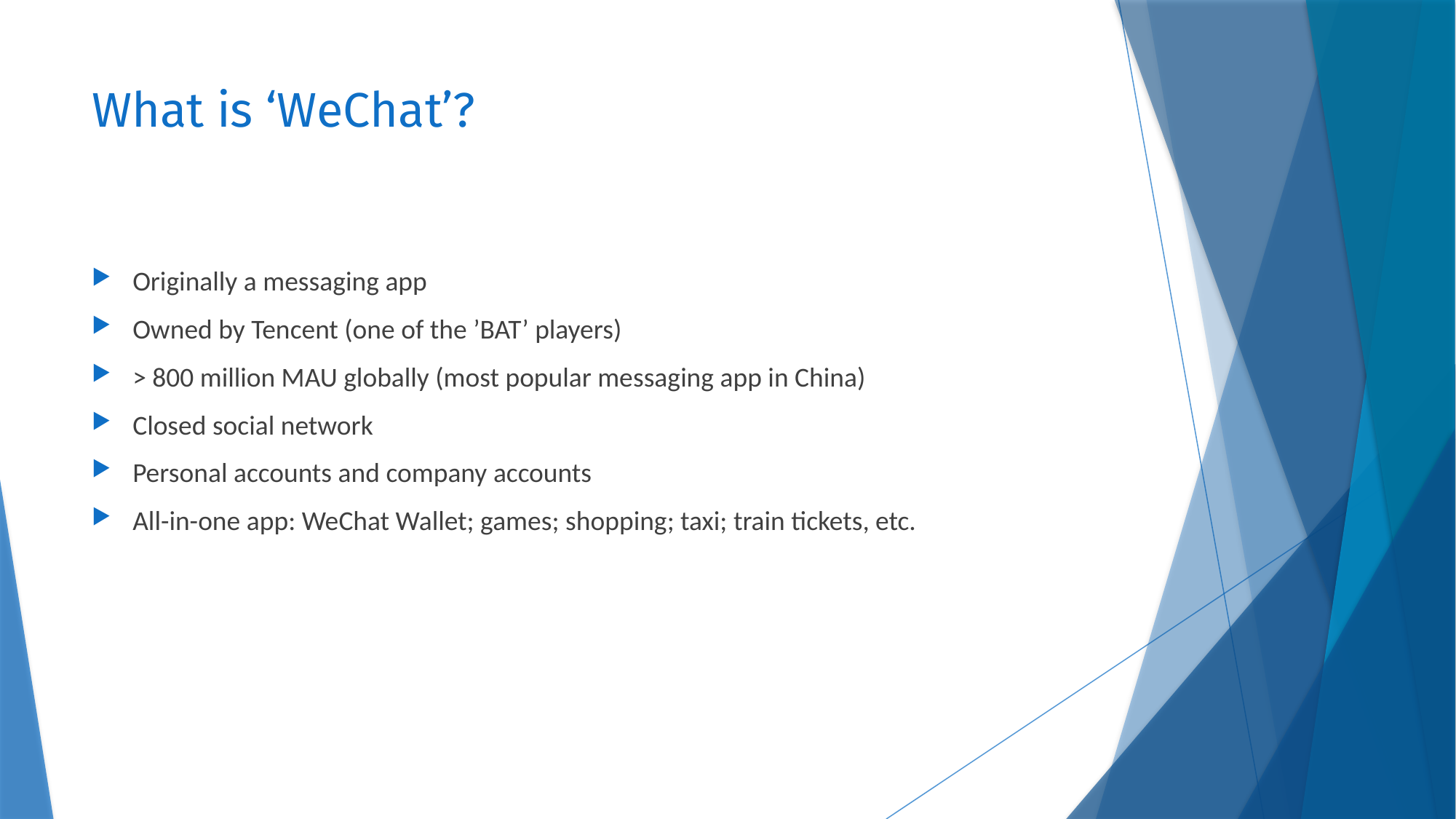

# What is ‘WeChat’?
Originally a messaging app
Owned by Tencent (one of the ’BAT’ players)
> 800 million MAU globally (most popular messaging app in China)
Closed social network
Personal accounts and company accounts
All-in-one app: WeChat Wallet; games; shopping; taxi; train tickets, etc.